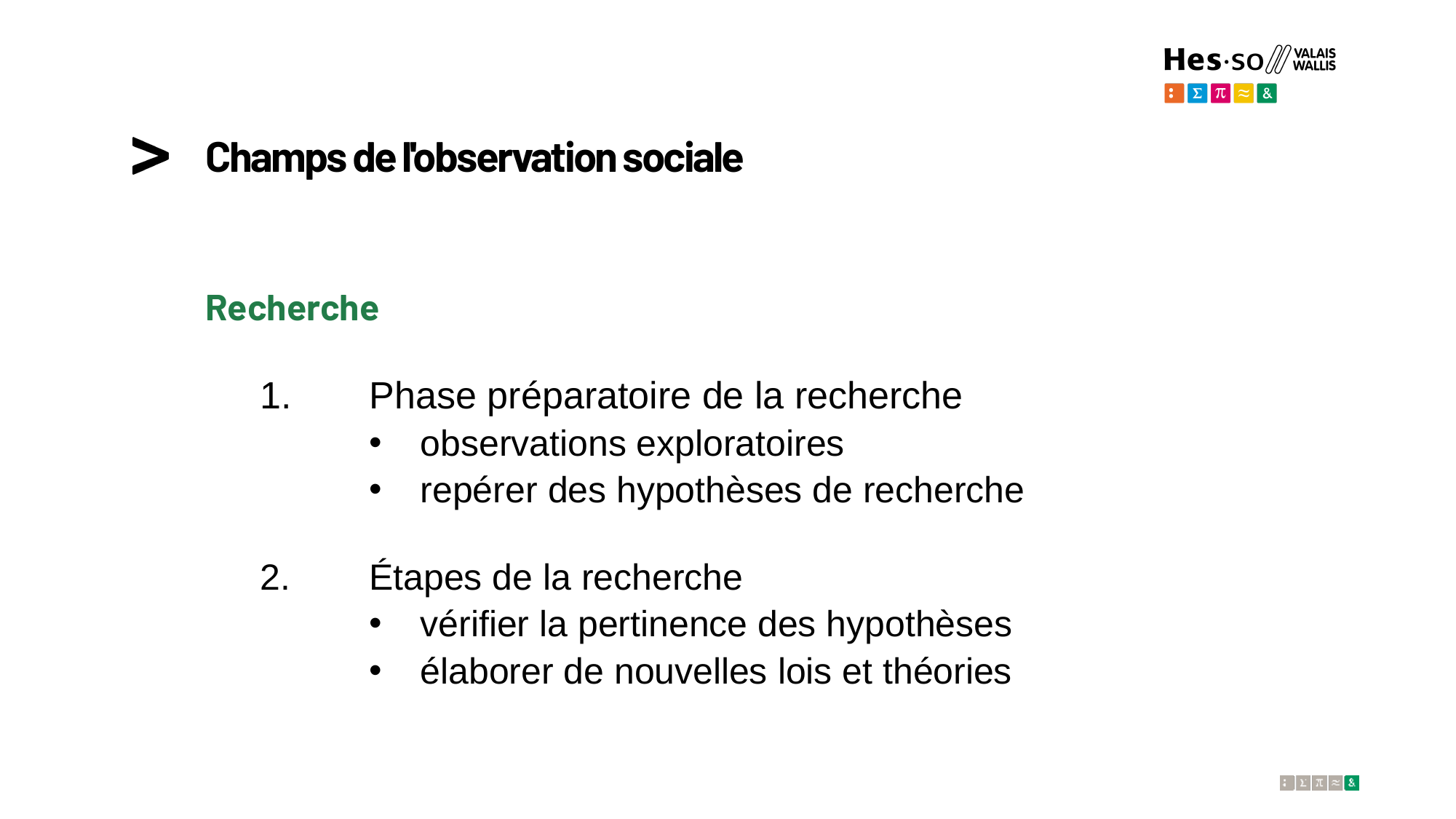

# Champs de l'observation sociale
Recherche

1.	Phase préparatoire de la recherche
 observations exploratoires
 repérer des hypothèses de recherche

2.	Étapes de la recherche
 vérifier la pertinence des hypothèses
 élaborer de nouvelles lois et théories